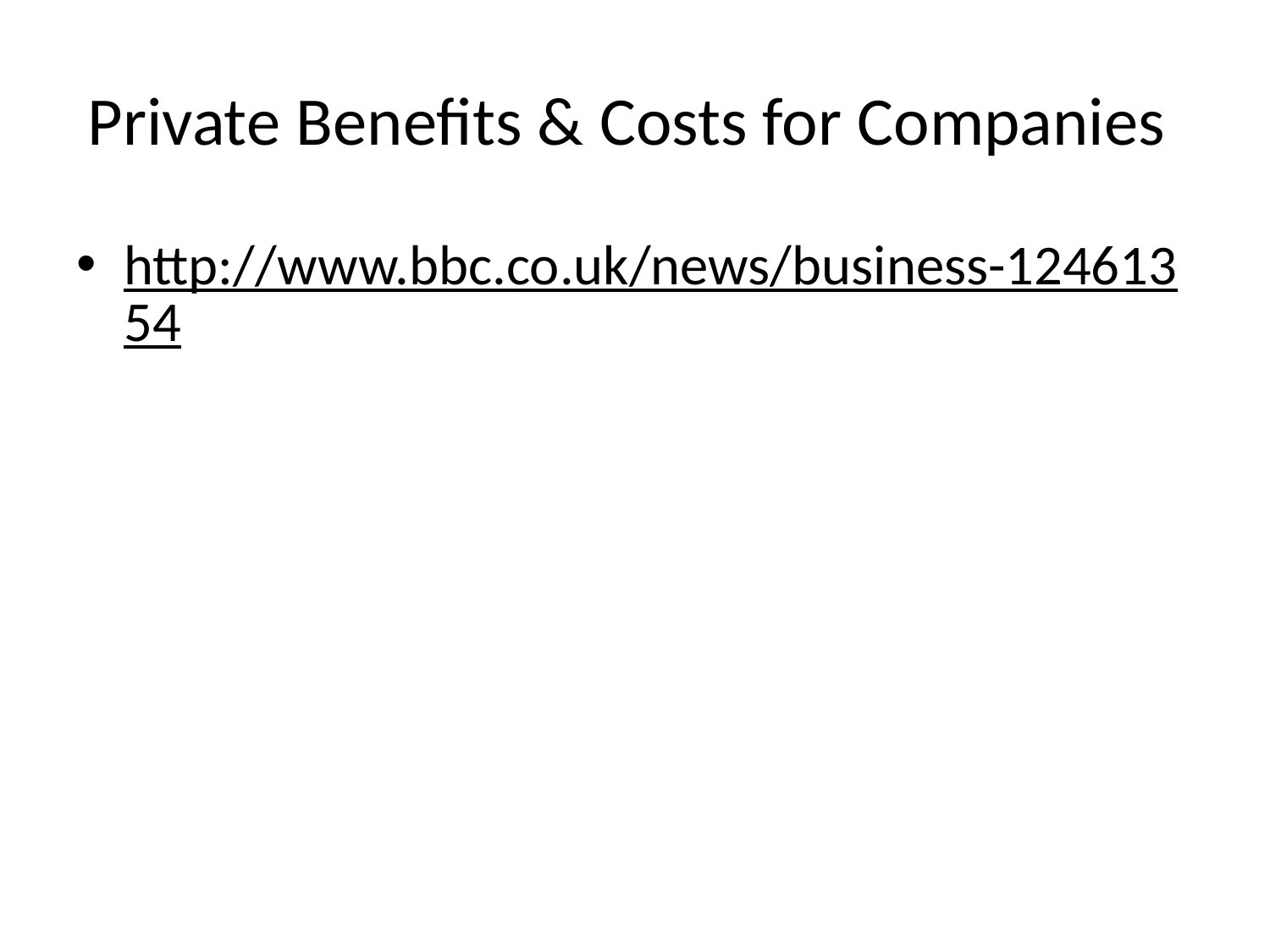

# Private Benefits & Costs for Companies
http://www.bbc.co.uk/news/business-12461354